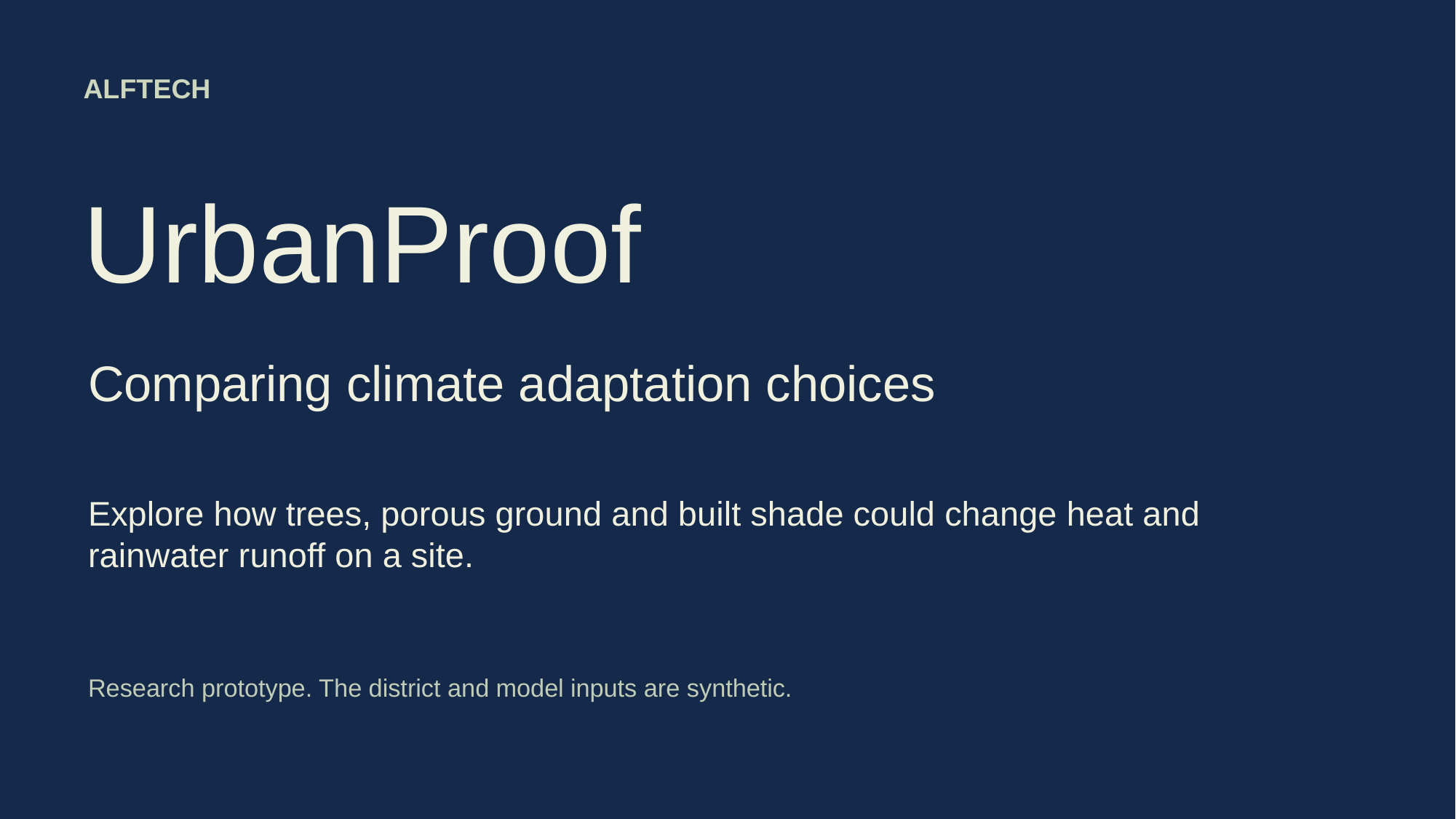

ALFTECH
UrbanProof
Comparing climate adaptation choices
Explore how trees, porous ground and built shade could change heat and rainwater runoff on a site.
Research prototype. The district and model inputs are synthetic.